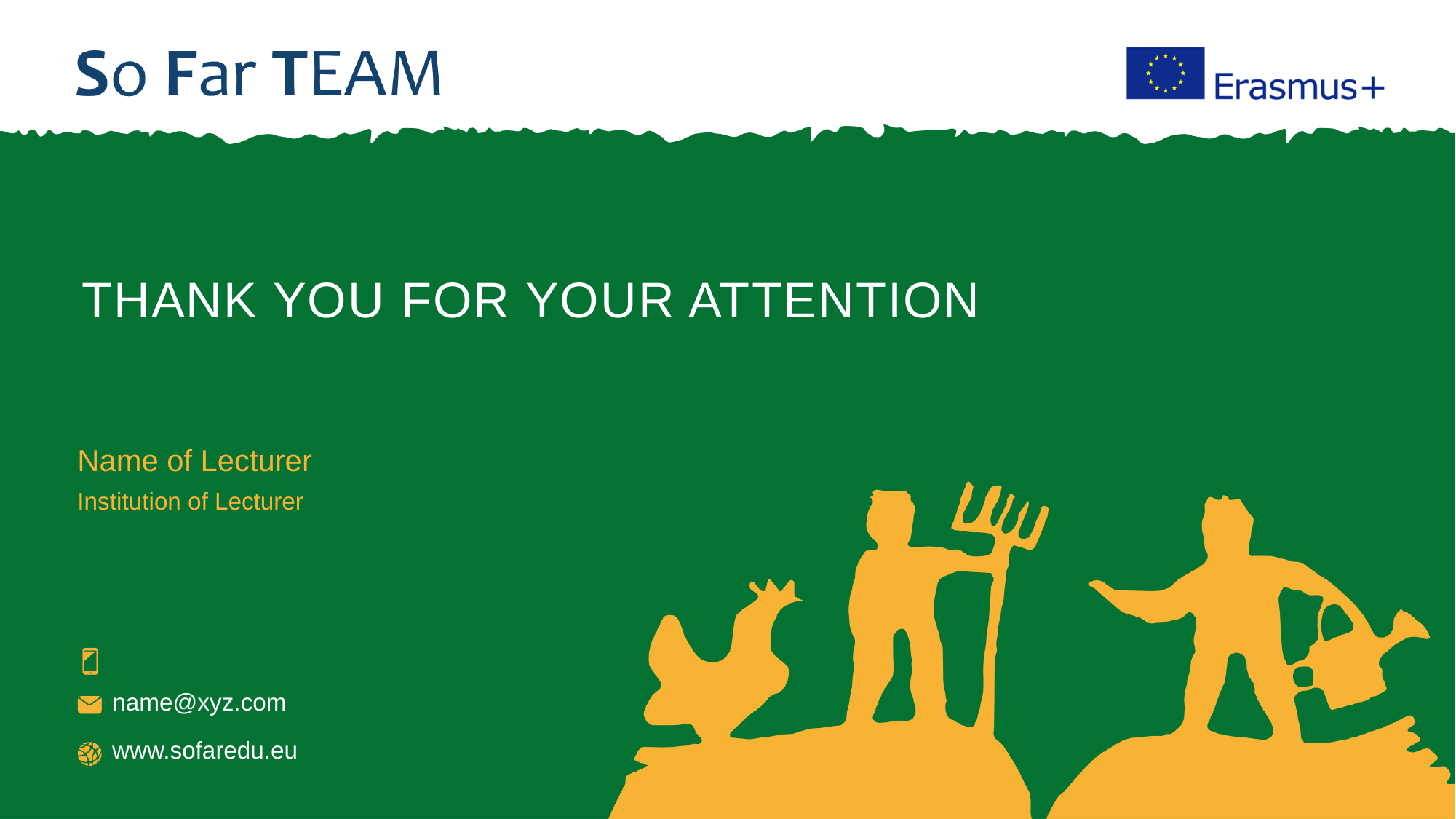

# THANK YOU FOR YOUR ATTENTION
Name of Lecturer
Institution of Lecturer
name@xyz.com